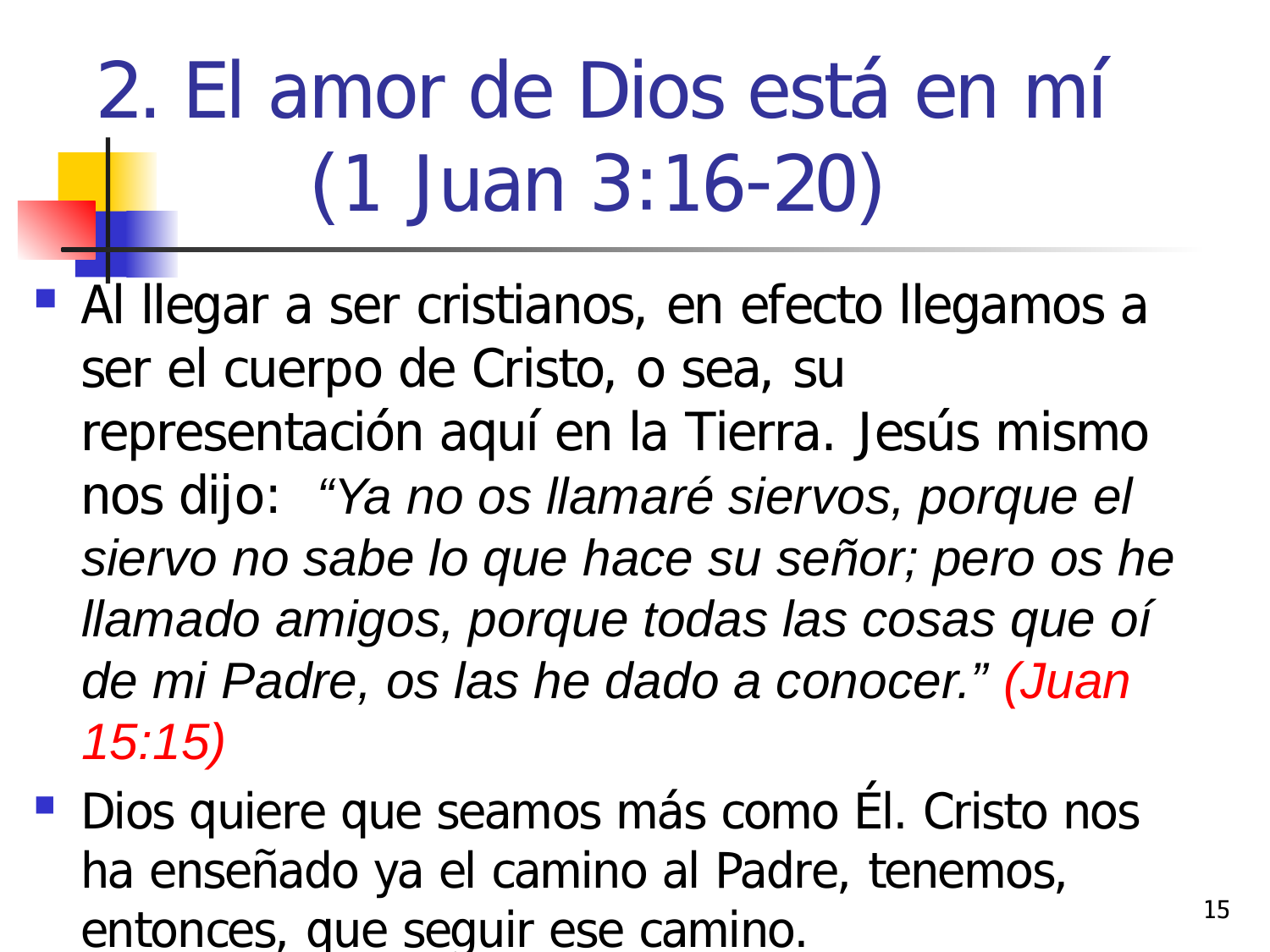

El amor de Dios está en mí		(1 Juan 3:16-20)
Al llegar a ser cristianos, en efecto llegamos a ser el cuerpo de Cristo, o sea, su representación aquí en la Tierra. Jesús mismo nos dijo:  “Ya no os llamaré siervos, porque el siervo no sabe lo que hace su señor; pero os he llamado amigos, porque todas las cosas que oí de mi Padre, os las he dado a conocer.” (Juan 15:15)
Dios quiere que seamos más como Él. Cristo nos ha enseñado ya el camino al Padre, tenemos, entonces, que seguir ese camino.

15